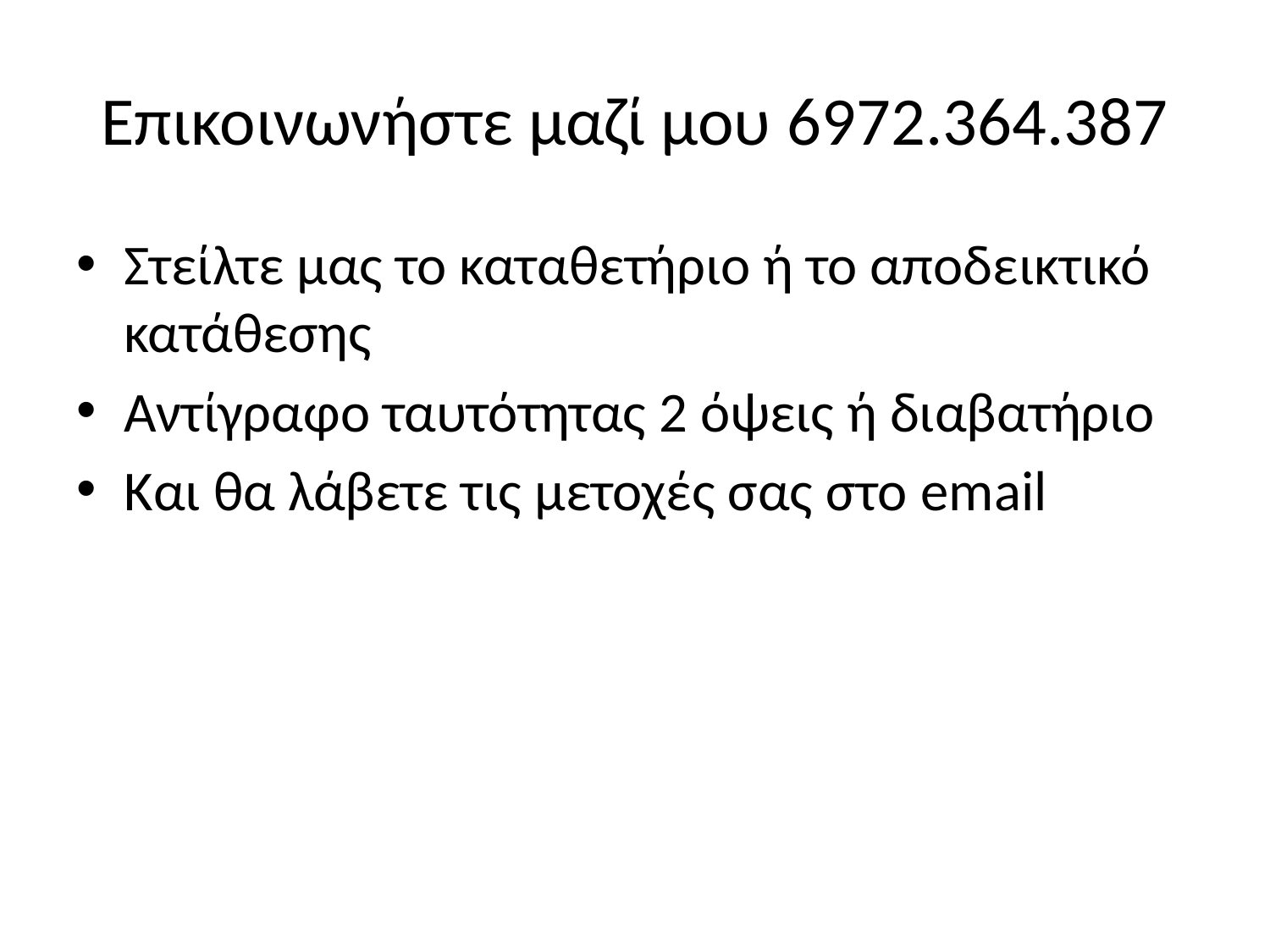

# Επικοινωνήστε μαζί μου 6972.364.387
Στείλτε μας το καταθετήριο ή το αποδεικτικό κατάθεσης
Αντίγραφο ταυτότητας 2 όψεις ή διαβατήριο
Και θα λάβετε τις μετοχές σας στο email